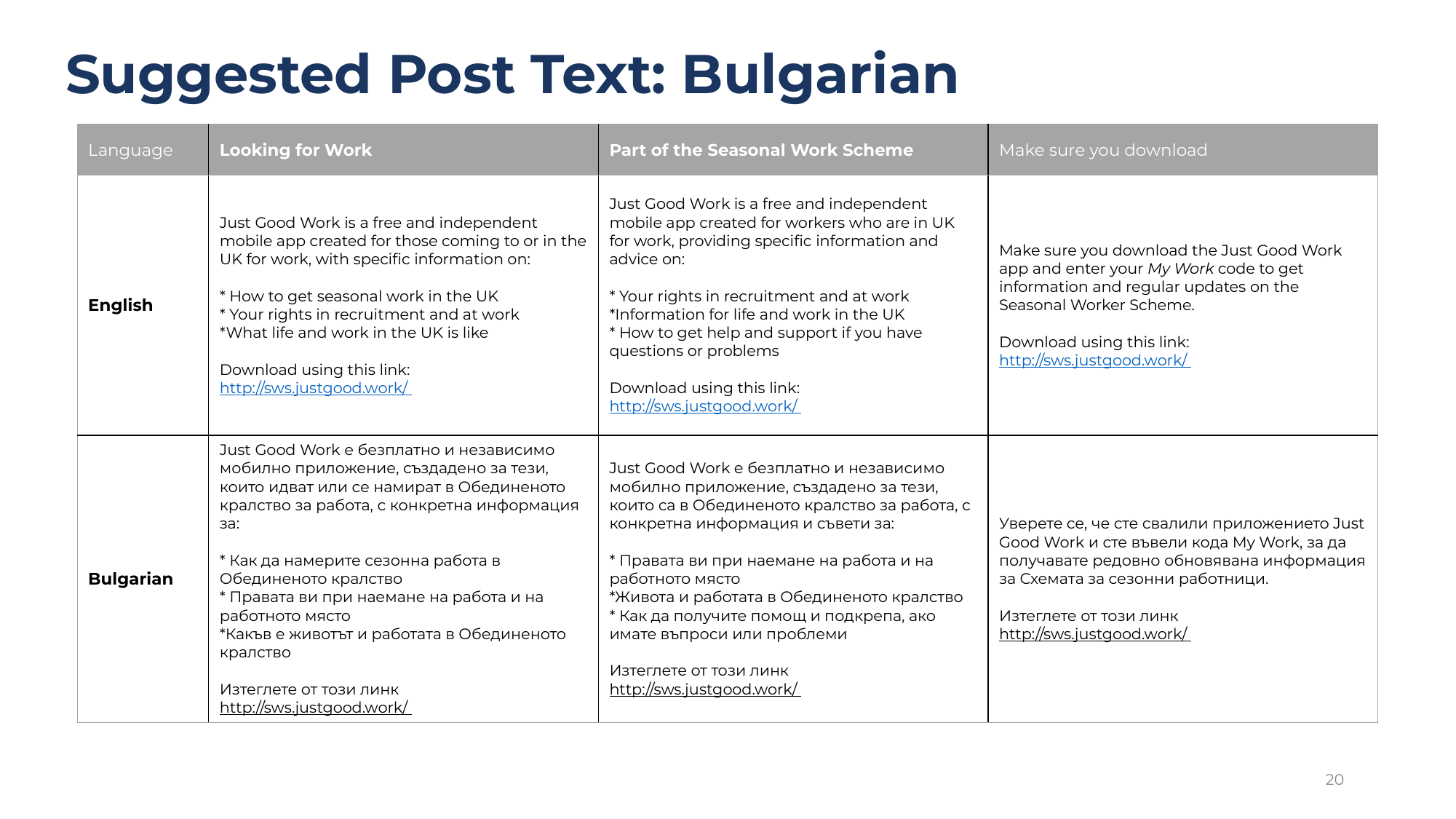

# Suggested Post Text: Bulgarian
| Language | Looking for Work | Part of the Seasonal Work Scheme | Make sure you download |
| --- | --- | --- | --- |
| English | Just Good Work is a free and independent mobile app created for those coming to or in the UK for work, with specific information on: \* How to get seasonal work in the UK \* Your rights in recruitment and at work \*What life and work in the UK is like Download using this link: http://sws.justgood.work/ | Just Good Work is a free and independent mobile app created for workers who are in UK for work, providing specific information and advice on: \* Your rights in recruitment and at work \*Information for life and work in the UK \* How to get help and support if you have questions or problems Download using this link: http://sws.justgood.work/ | Make sure you download the Just Good Work app and enter your My Work code to get information and regular updates on the Seasonal Worker Scheme. Download using this link: http://sws.justgood.work/ |
| Bulgarian | Just Good Work е безплатно и независимо мобилно приложение, създадено за тези, които идват или се намират в Обединеното кралство за работа, с конкретна информация за: \* Как да намерите сезонна работа в Обединеното кралство \* Правата ви при наемане на работа и на работното място \*Какъв е животът и работата в Обединеното кралство Изтеглете от този линк http://sws.justgood.work/ | Just Good Work е безплатно и независимо мобилно приложение, създадено за тези, които са в Обединеното кралство за работа, с конкретна информация и съвети за: \* Правата ви при наемане на работа и на работното място \*Живота и работата в Обединеното кралство \* Как да получите помощ и подкрепа, ако имате въпроси или проблеми Изтеглете от този линк http://sws.justgood.work/ | Уверете се, че сте свалили приложението Just Good Work и сте въвели кода My Work, за да получавате редовно обновявана информация за Схемата за сезонни работници. Изтеглете от този линк http://sws.justgood.work/ |
20